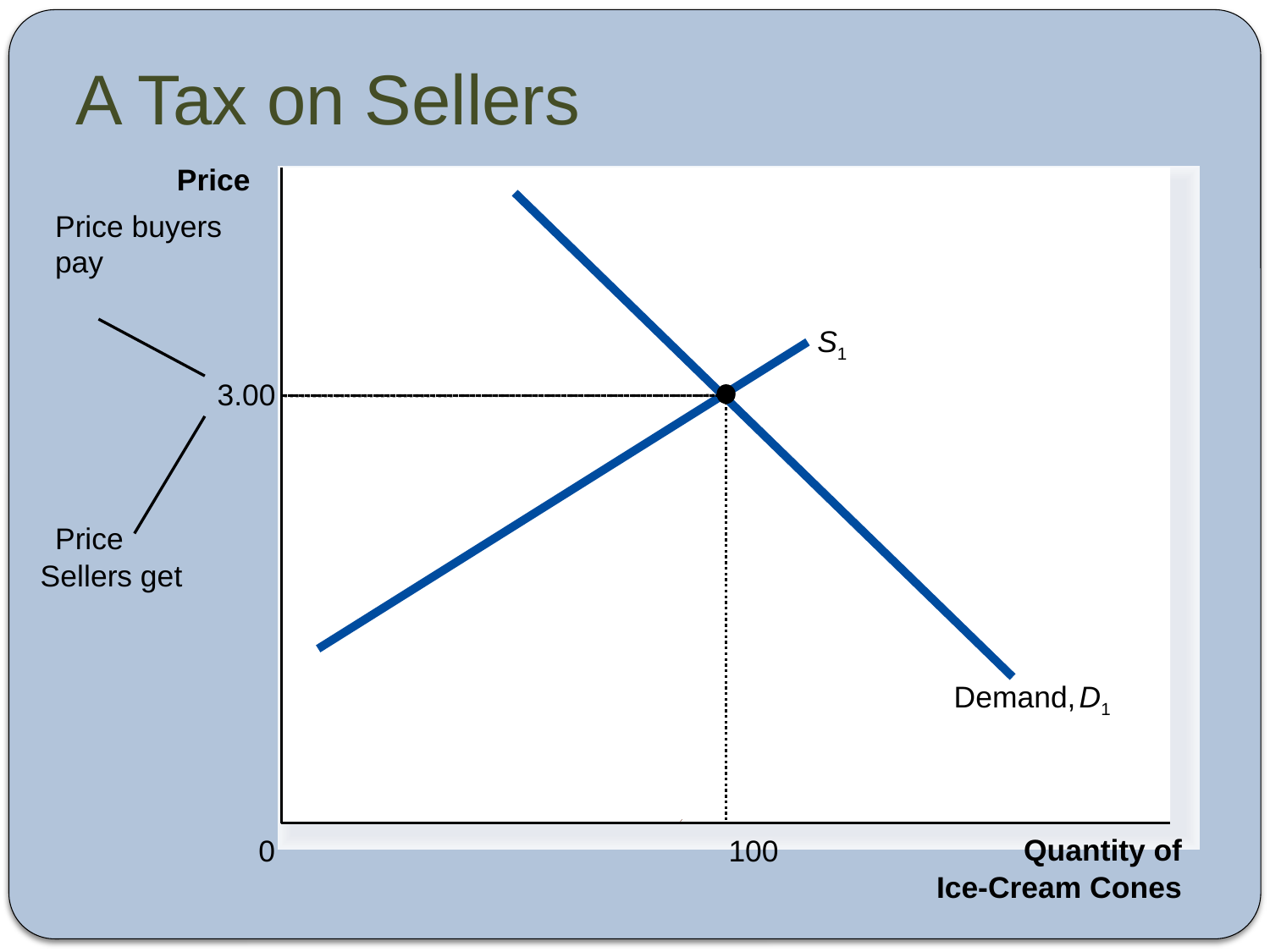

# A Tax on Sellers
Price

Demand,
D1
Price buyers pay

S1

3.00

100

Price
Sellers get

Quantity of
0
Ice-Cream Cones